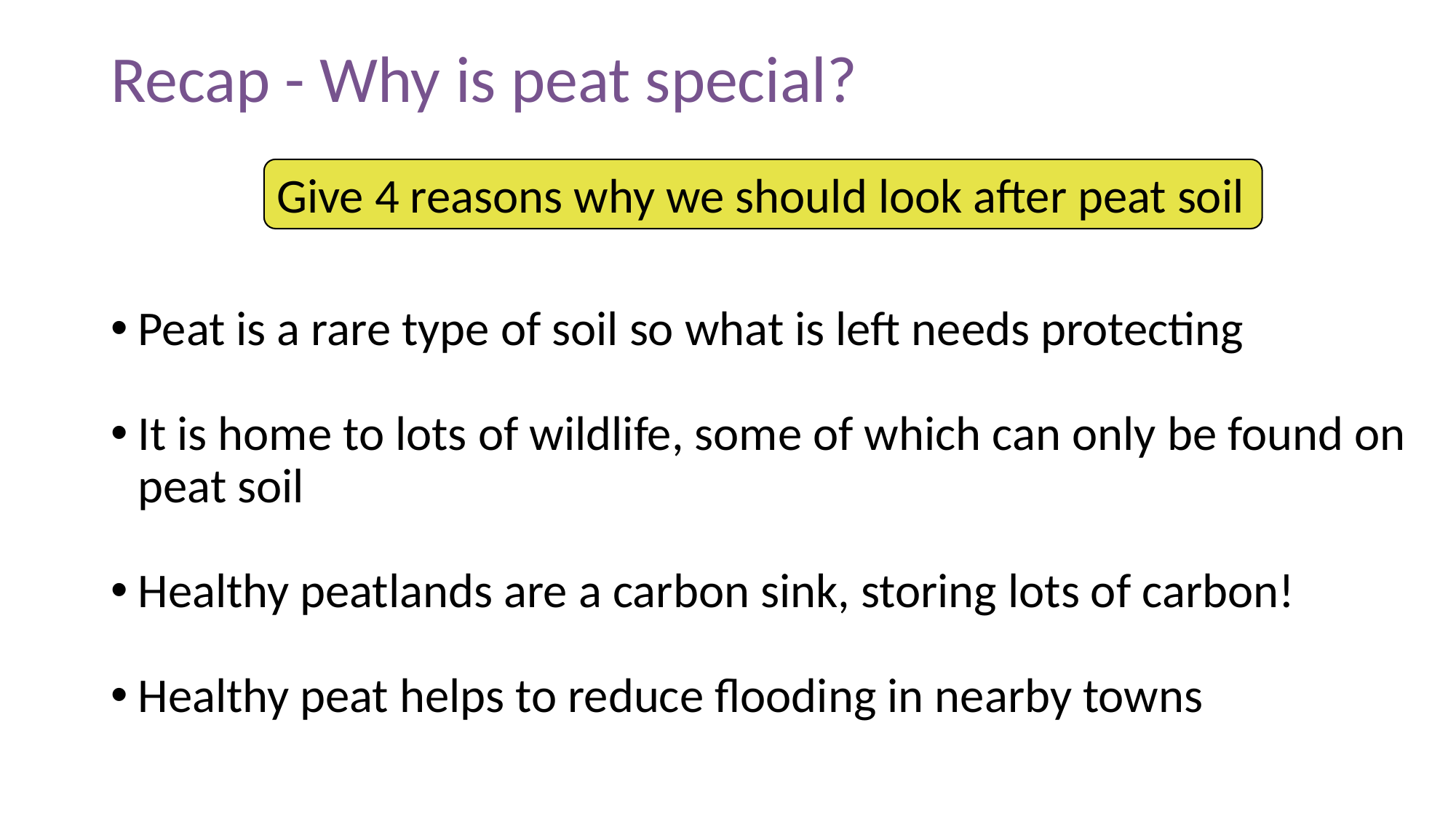

# Recap - Why is peat special?

Give 4 reasons why we should look after peat soil
Peat is a rare type of soil so what is left needs protecting

It is home to lots of wildlife, some of which can only be found on peat soil

Healthy peatlands are a carbon sink, storing lots of carbon!

Healthy peat helps to reduce flooding in nearby towns